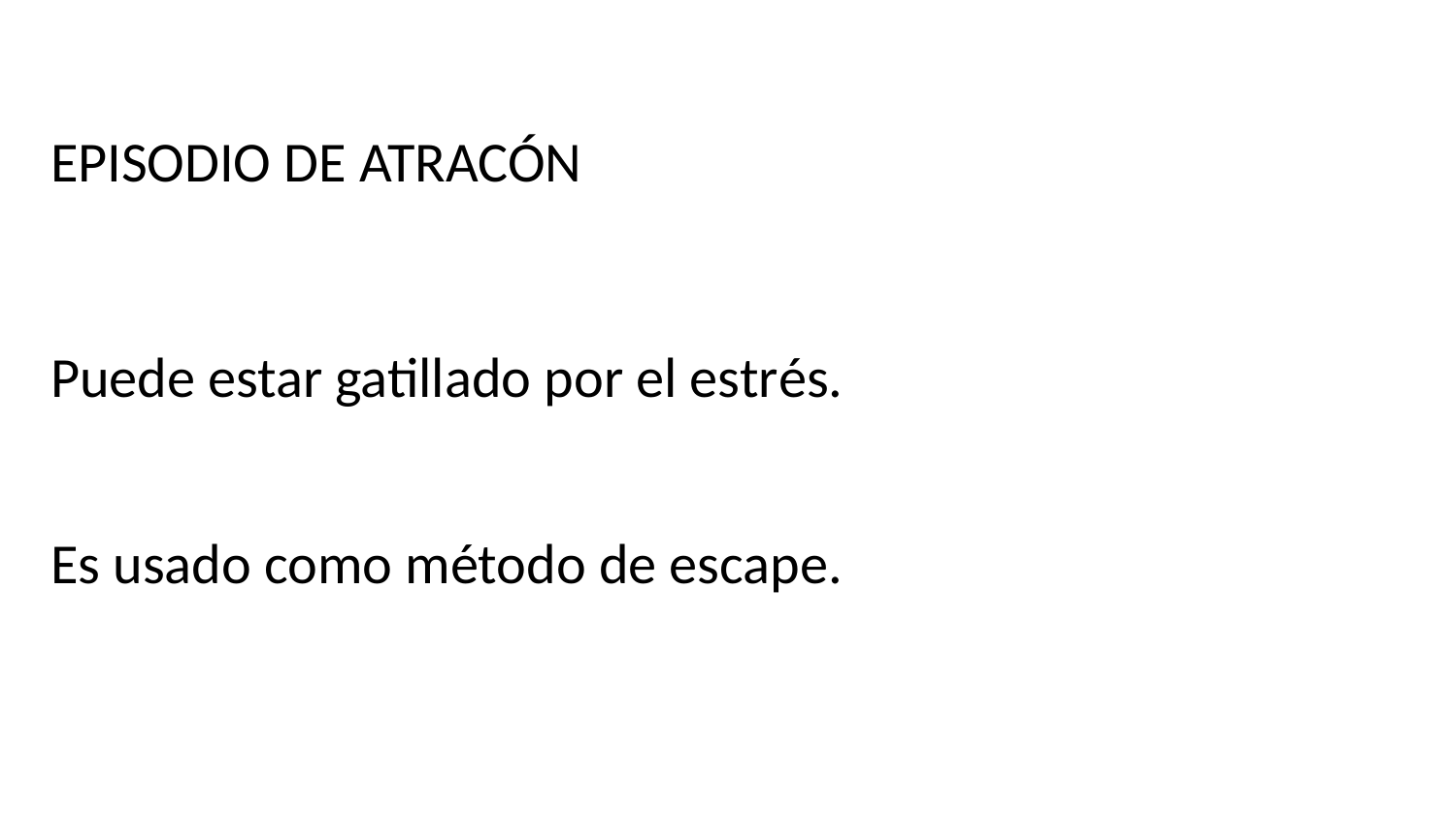

# EPISODIO DE ATRACÓN

Puede estar gatillado por el estrés.

Es usado como método de escape.